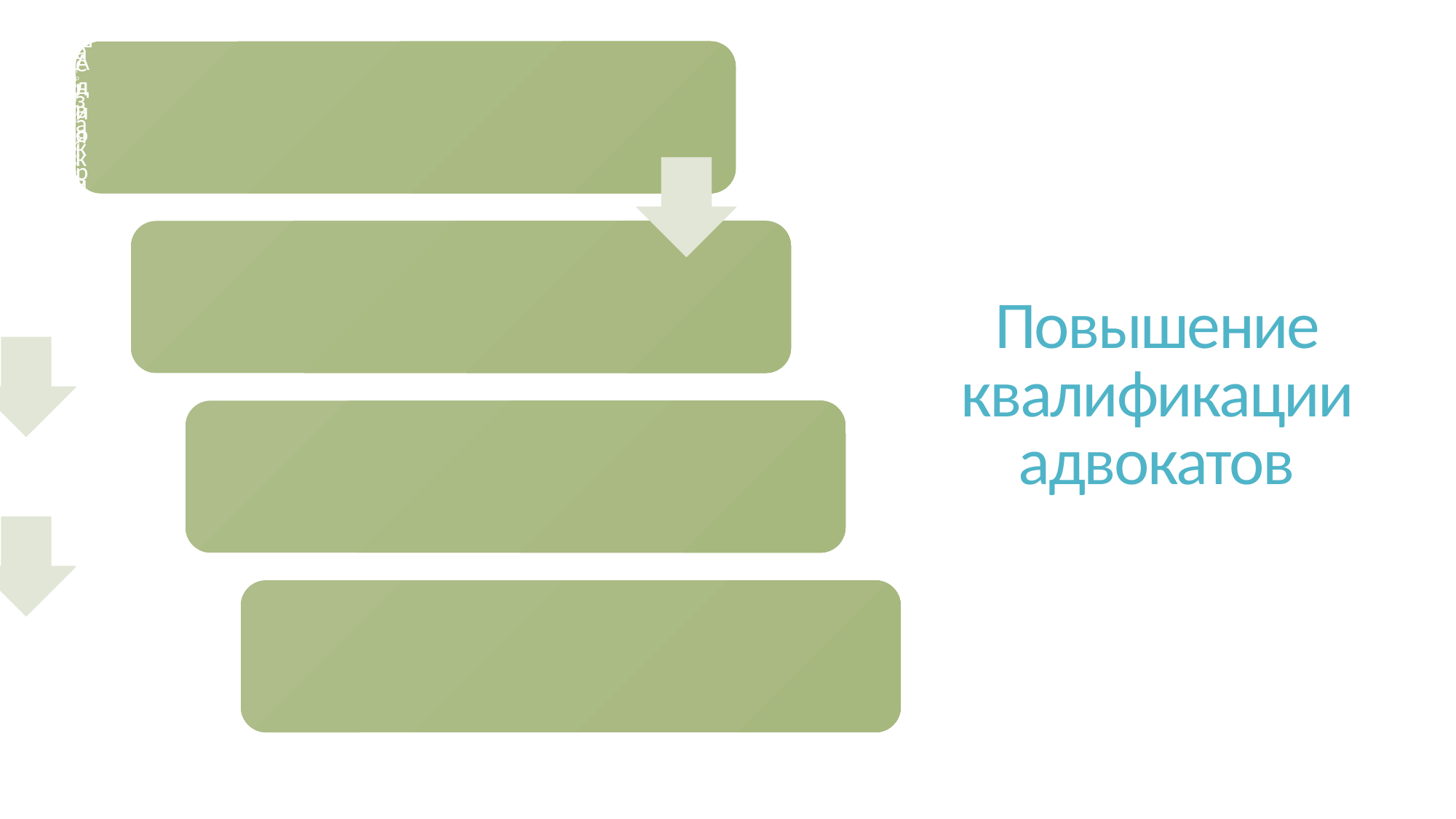

За три года адвокат в обязательном порядке должен пройти 20 часов повышения своей квалификации.
# Повышение квалификации адвокатов